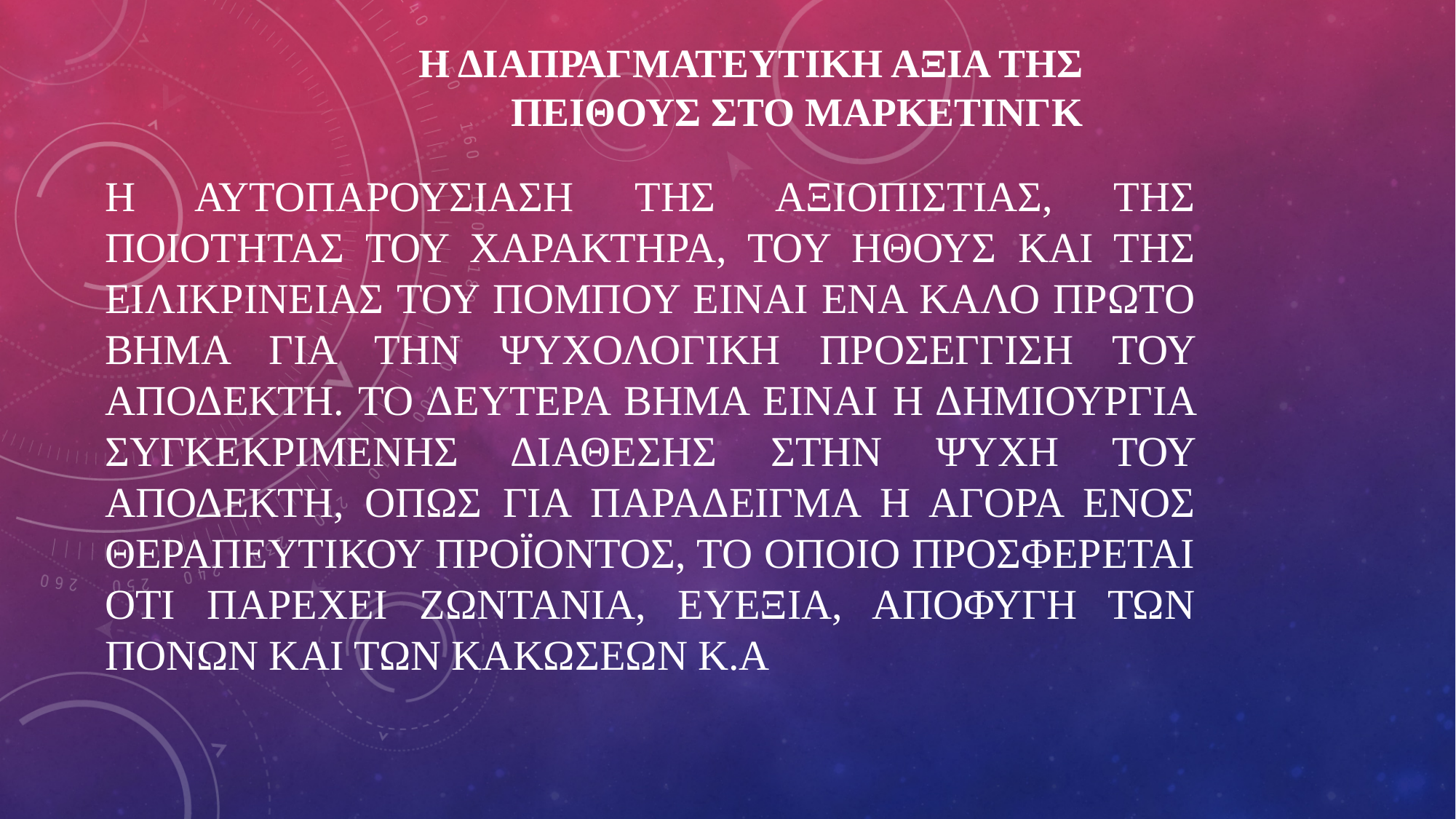

# Η ΔΙΑΠΡΑΓΜΑΤΕΥΤΙΚΗ ΑΞΙΑ ΤΗΣ ΠΕΙΘΟΥΣ ΣΤΟ ΜΑΡΚΕΤΙΝΓΚ
Η ΑΥΤΟΠΑΡΟΥΣΙΑΣΗ ΤΗΣ ΑΞΙΟΠΙΣΤΙΑΣ, ΤΗΣ ΠΟΙΟΤΗΤΑΣ ΤΟΥ ΧΑΡΑΚΤΗΡΑ, ΤΟΥ ΗΘΟΥΣ ΚΑΙ ΤΗΣ ΕΙΛΙΚΡΙΝΕΙΑΣ ΤΟΥ ΠΟΜΠΟΥ ΕΙΝΑΙ ΕΝΑ ΚΑΛΟ ΠΡΩΤΟ ΒΗΜΑ ΓΙΑ ΤΗΝ ΨΥΧΟΛΟΓΙΚΗ ΠΡΟΣΕΓΓΙΣΗ ΤΟΥ ΑΠΟΔΕΚΤΗ. ΤΟ ΔΕΥΤΕΡΑ ΒΗΜΑ ΕΙΝΑΙ Η ΔΗΜΙΟΥΡΓΙΑ ΣΥΓΚΕΚΡΙΜΕΝΗΣ ΔΙΑΘΕΣΗΣ ΣΤΗΝ ΨΥΧΗ ΤΟΥ ΑΠΟΔΕΚΤΗ, ΟΠΩΣ ΓΙΑ ΠΑΡΑΔΕΙΓΜΑ Η ΑΓΟΡΑ ΕΝΟΣ ΘΕΡΑΠΕΥΤΙΚΟΥ ΠΡΟΪΟΝΤΟΣ, ΤΟ ΟΠΟΙΟ ΠΡΟΣΦΕΡΕΤΑΙ ΟΤΙ ΠΑΡΕΧΕΙ ΖΩΝΤΑΝΙΑ, ΕΥΕΞΙΑ, ΑΠΟΦΥΓΗ ΤΩΝ ΠΟΝΩΝ ΚΑΙ ΤΩΝ ΚΑΚΩΣΕΩΝ Κ.Α